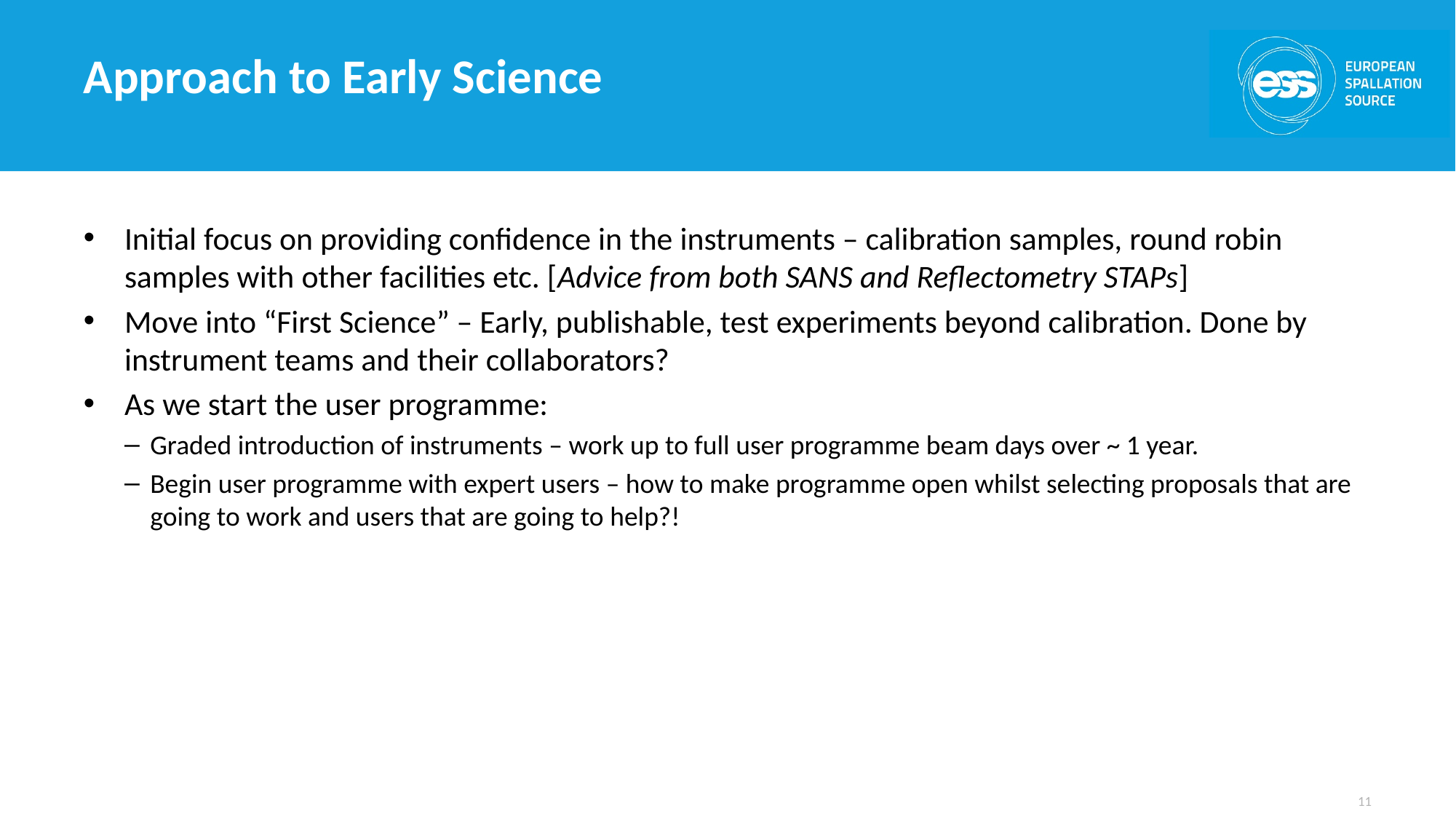

# Approach to Early Science
Initial focus on providing confidence in the instruments – calibration samples, round robin samples with other facilities etc. [Advice from both SANS and Reflectometry STAPs]
Move into “First Science” – Early, publishable, test experiments beyond calibration. Done by instrument teams and their collaborators?
As we start the user programme:
Graded introduction of instruments – work up to full user programme beam days over ~ 1 year.
Begin user programme with expert users – how to make programme open whilst selecting proposals that are going to work and users that are going to help?!

11